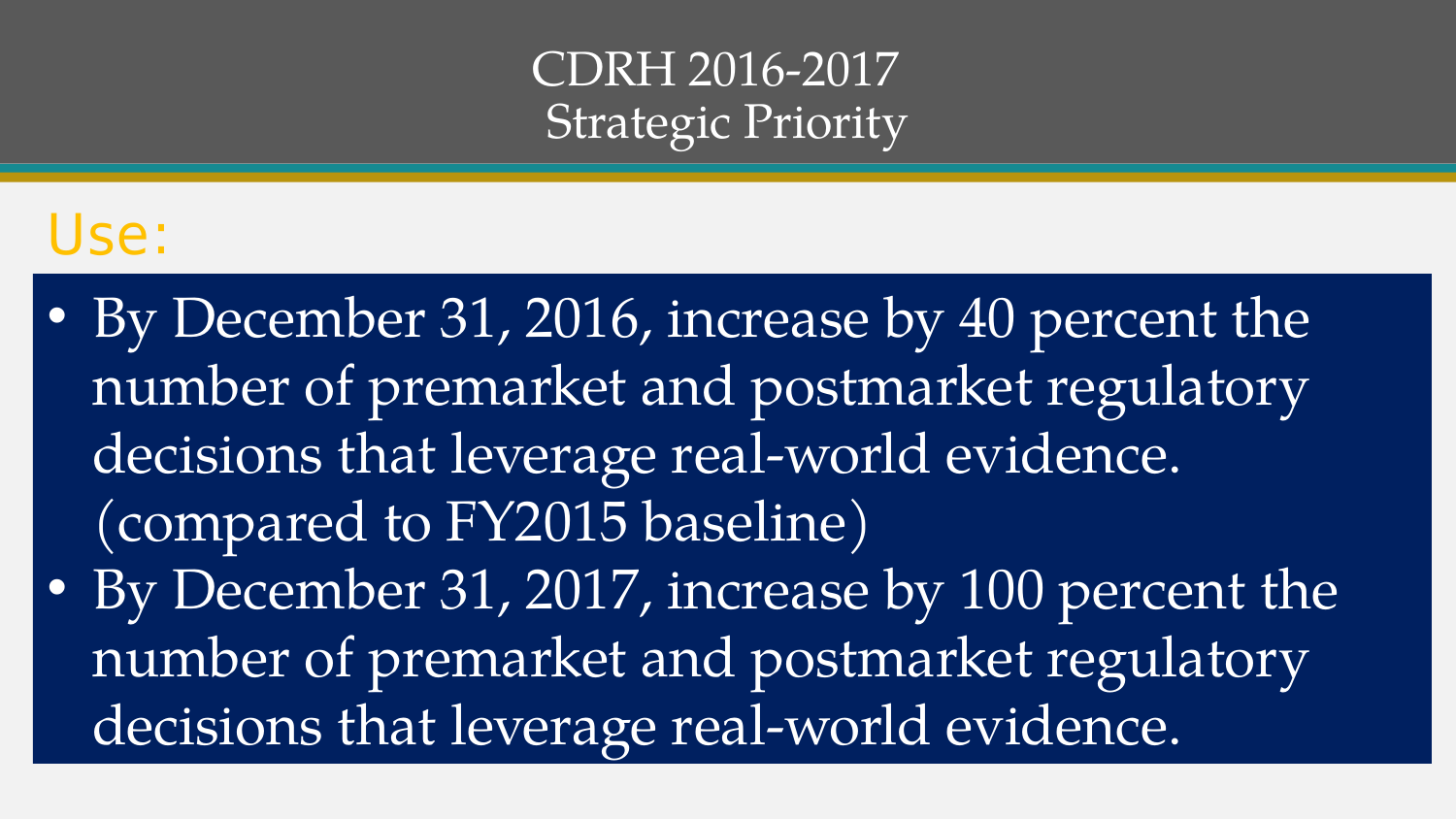

# CDRH 2016-2017 Strategic Priority
Use:
By December 31, 2016, increase by 40 percent the number of premarket and postmarket regulatory decisions that leverage real-world evidence. (compared to FY2015 baseline)
By December 31, 2017, increase by 100 percent the number of premarket and postmarket regulatory decisions that leverage real-world evidence.